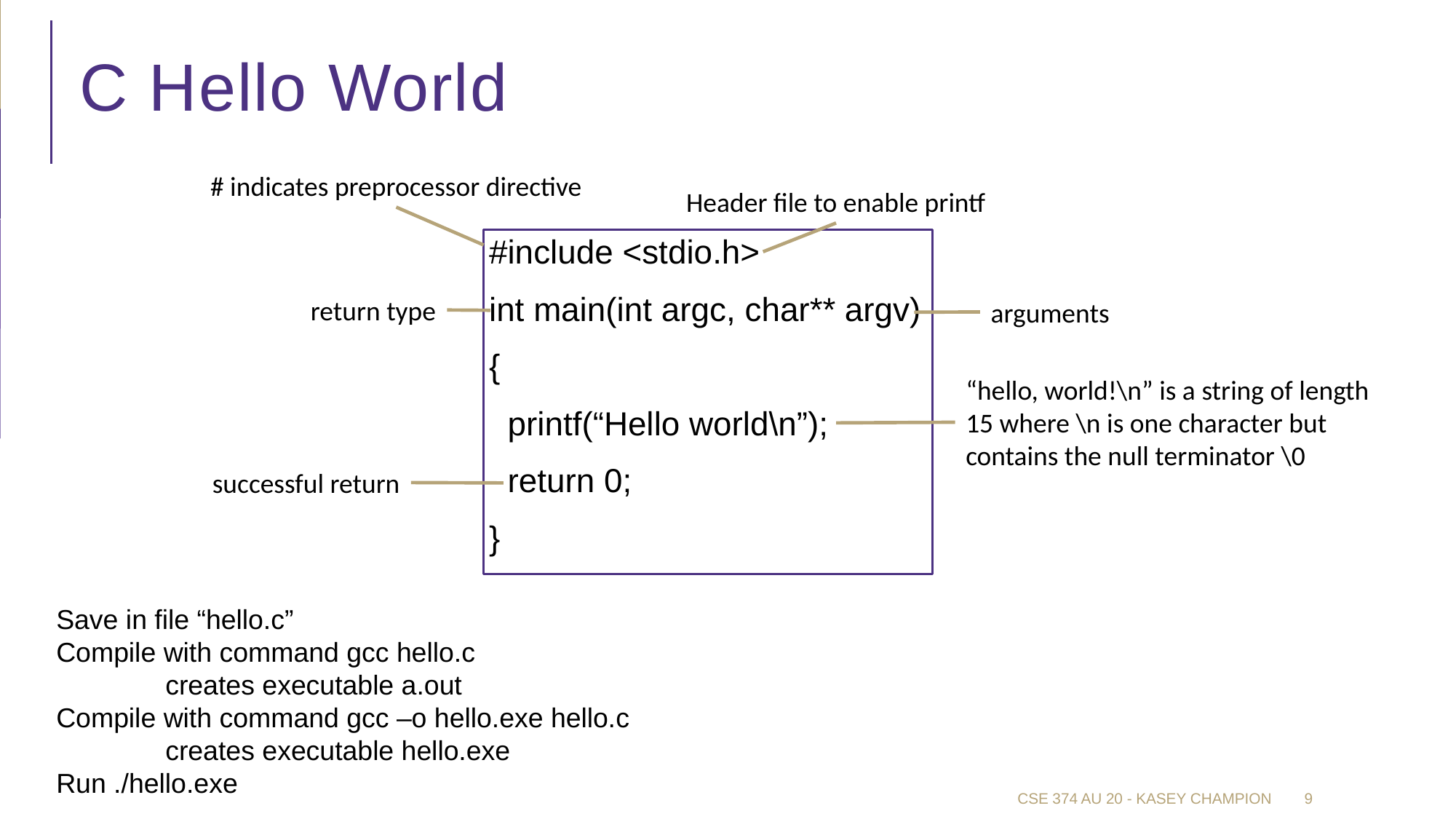

# C Hello World
# indicates preprocessor directive
Header file to enable printf
#include <stdio.h>
int main(int argc, char** argv)
{
  printf(“Hello world\n”);
  return 0;
}
return type
arguments
“hello, world!\n” is a string of length 15 where \n is one character but contains the null terminator \0
successful return
Save in file “hello.c”
Compile with command gcc hello.c
	creates executable a.out
Compile with command gcc –o hello.exe hello.c
	creates executable hello.exe
Run ./hello.exe
CSE 374 au 20 - Kasey Champion
9